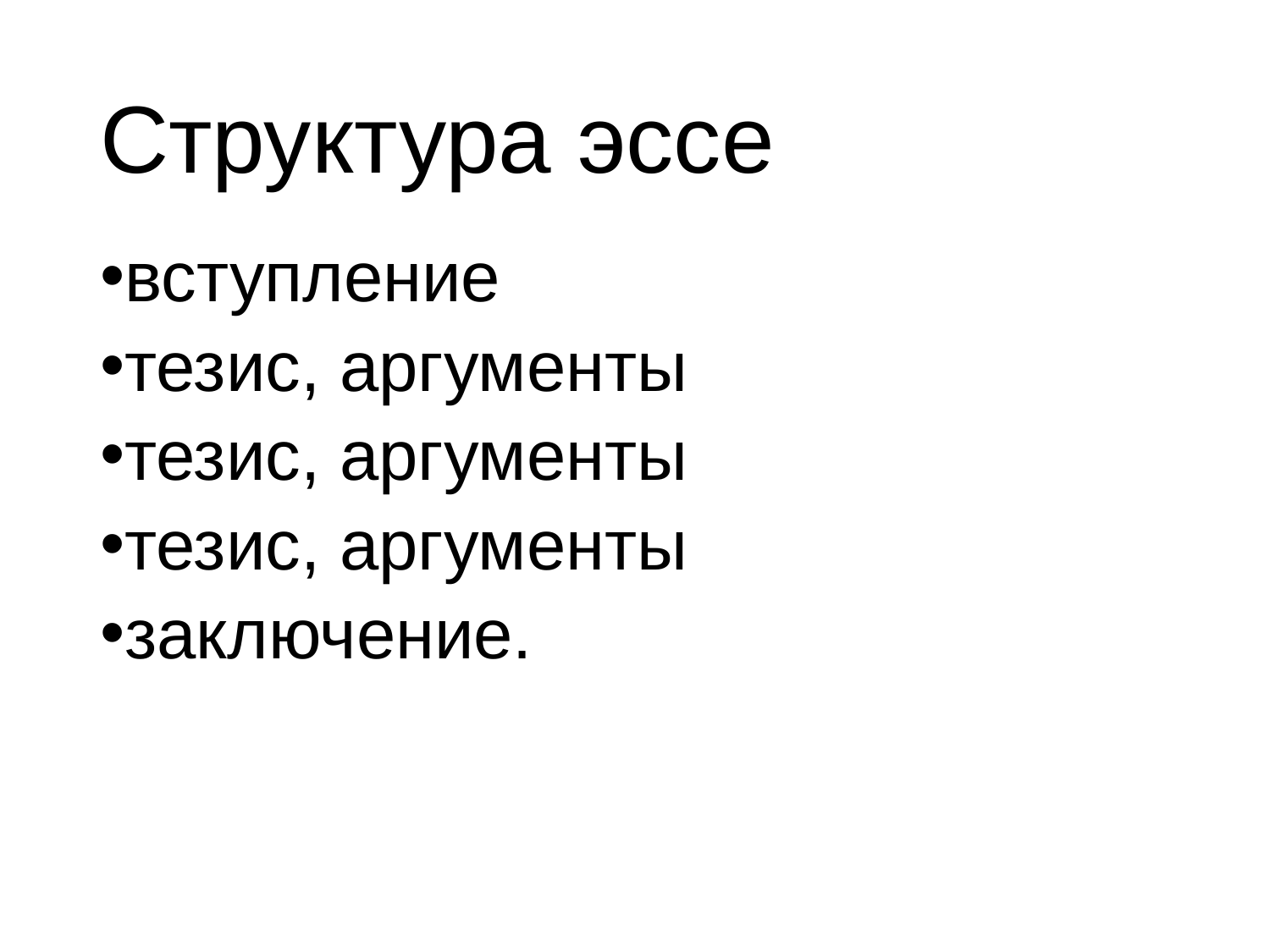

# Структура эссе
вступление
тезис, аргументы
тезис, аргументы
тезис, аргументы
заключение.